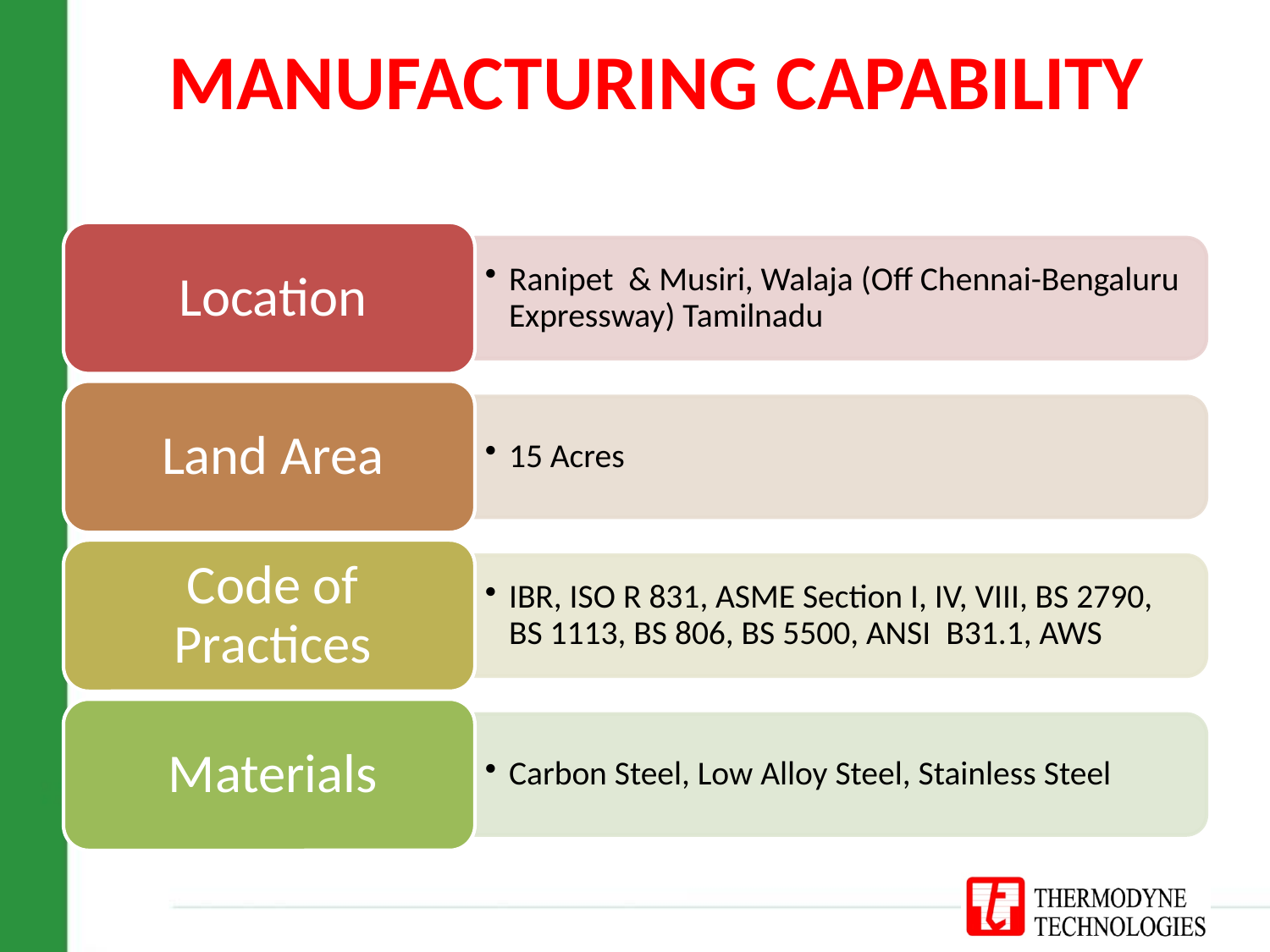

# MANUFACTURING CAPABILITY
Ranipet  & Musiri, Walaja (Off Chennai-Bengaluru Expressway) Tamilnadu
Location
15 Acres
Land Area
IBR, ISO R 831, ASME Section I, IV, VIII, BS 2790,  BS 1113, BS 806, BS 5500, ANSI  B31.1, AWS
Code of Practices
Carbon Steel, Low Alloy Steel, Stainless Steel
Materials